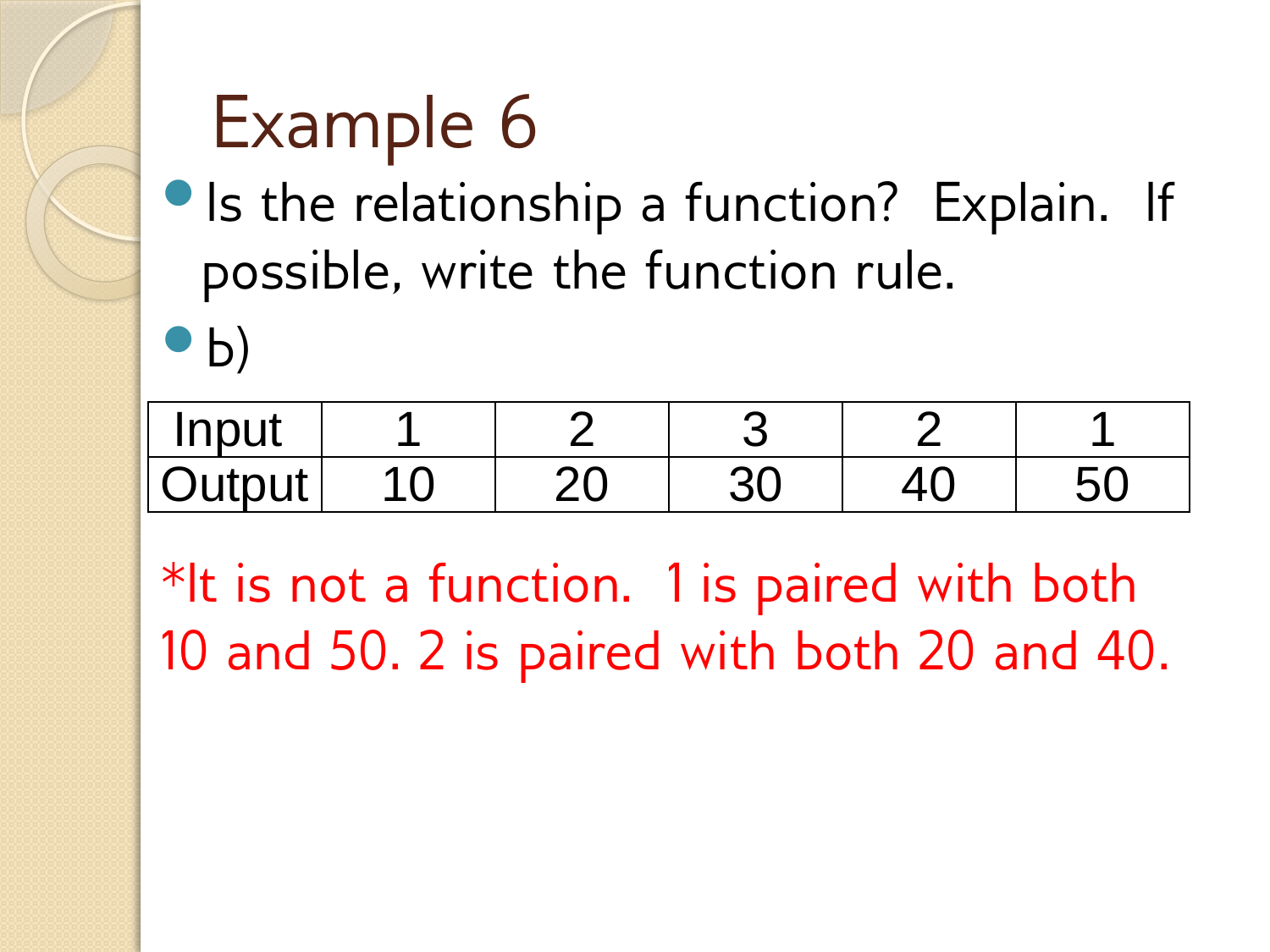

# Example 6
Is the relationship a function?  Explain.  If possible, write the function rule.
b)

*It is not a function.  1 is paired with both 10 and 50. 2 is paired with both 20 and 40.

| Input | 1 | 2 | 3 | 2 | 1 |
| --- | --- | --- | --- | --- | --- |
| Output | 10 | 20 | 30 | 40 | 50 |